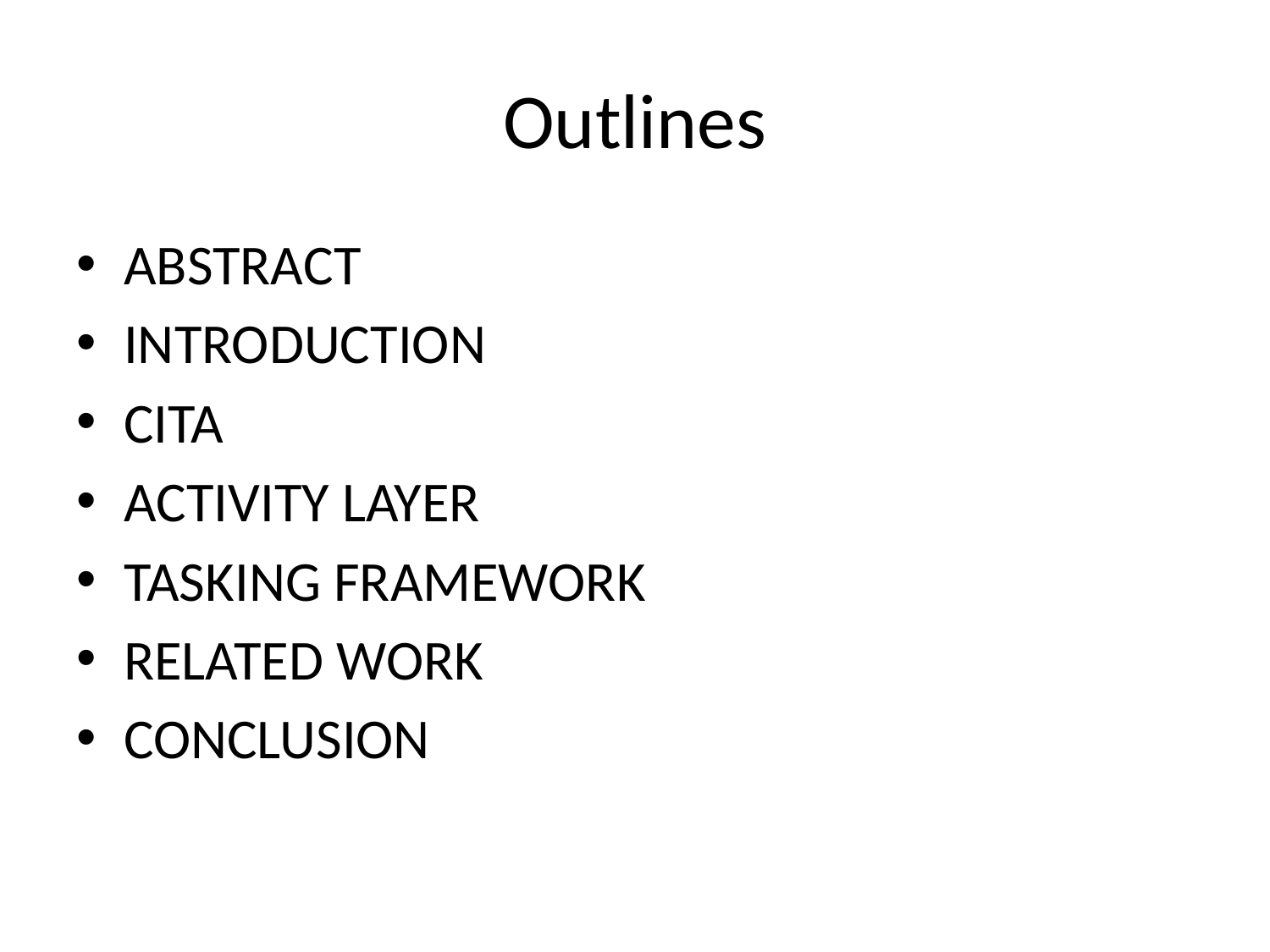

# Outlines
ABSTRACT
INTRODUCTION
CITA
ACTIVITY LAYER
TASKING FRAMEWORK
RELATED WORK
CONCLUSION